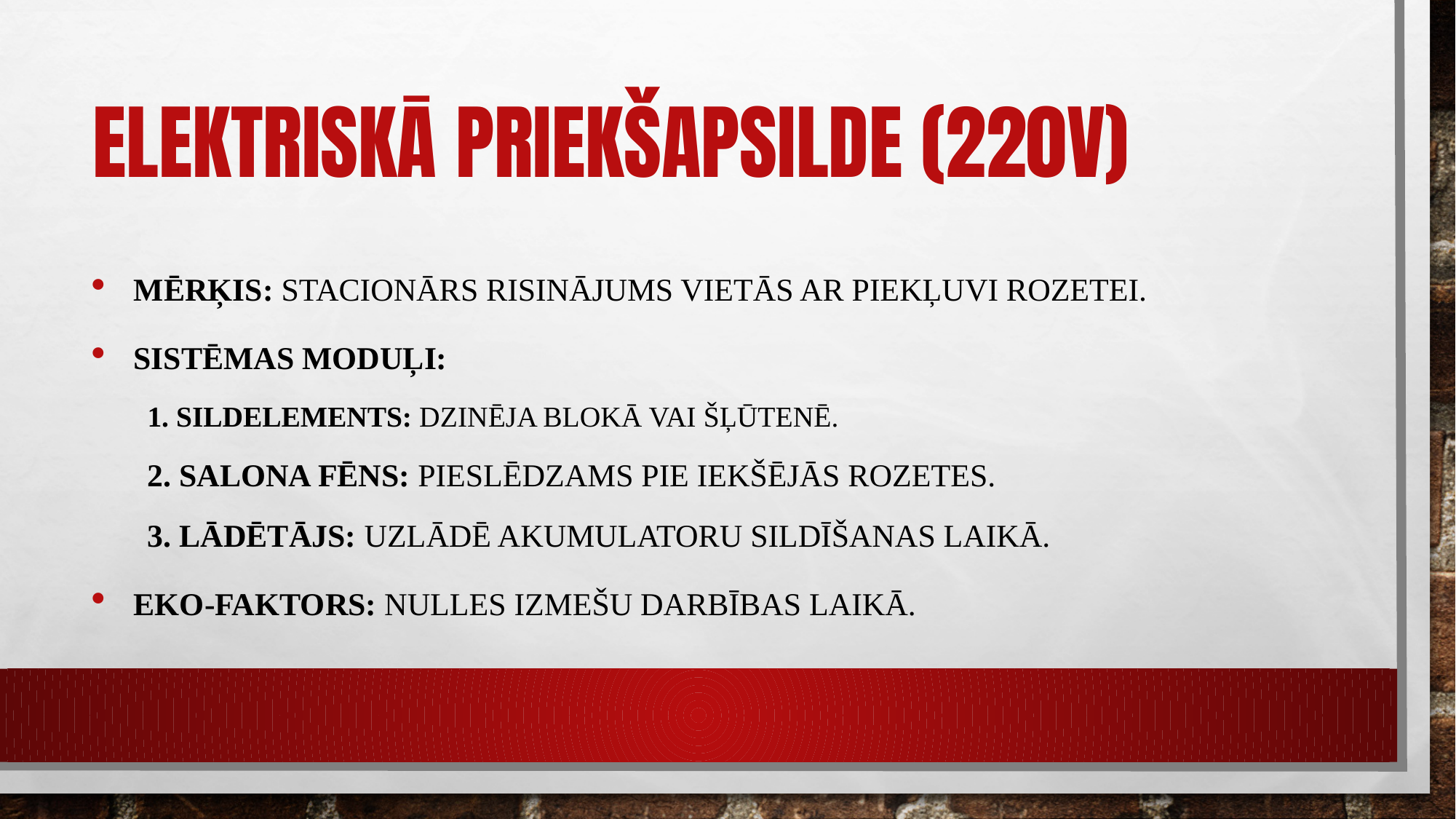

# Elektriskā priekšapsilde (220V)
Mērķis: Stacionārs risinājums vietās ar piekļuvi rozetei.
Sistēmas moduļi:
1. Sildelements: Dzinēja blokā vai šļūtenē.
2. Salona fēns: Pieslēdzams pie iekšējās rozetes.
3. Lādētājs: Uzlādē akumulatoru sildīšanas laikā.
Eko-faktors: Nulles izmešu darbības laikā.